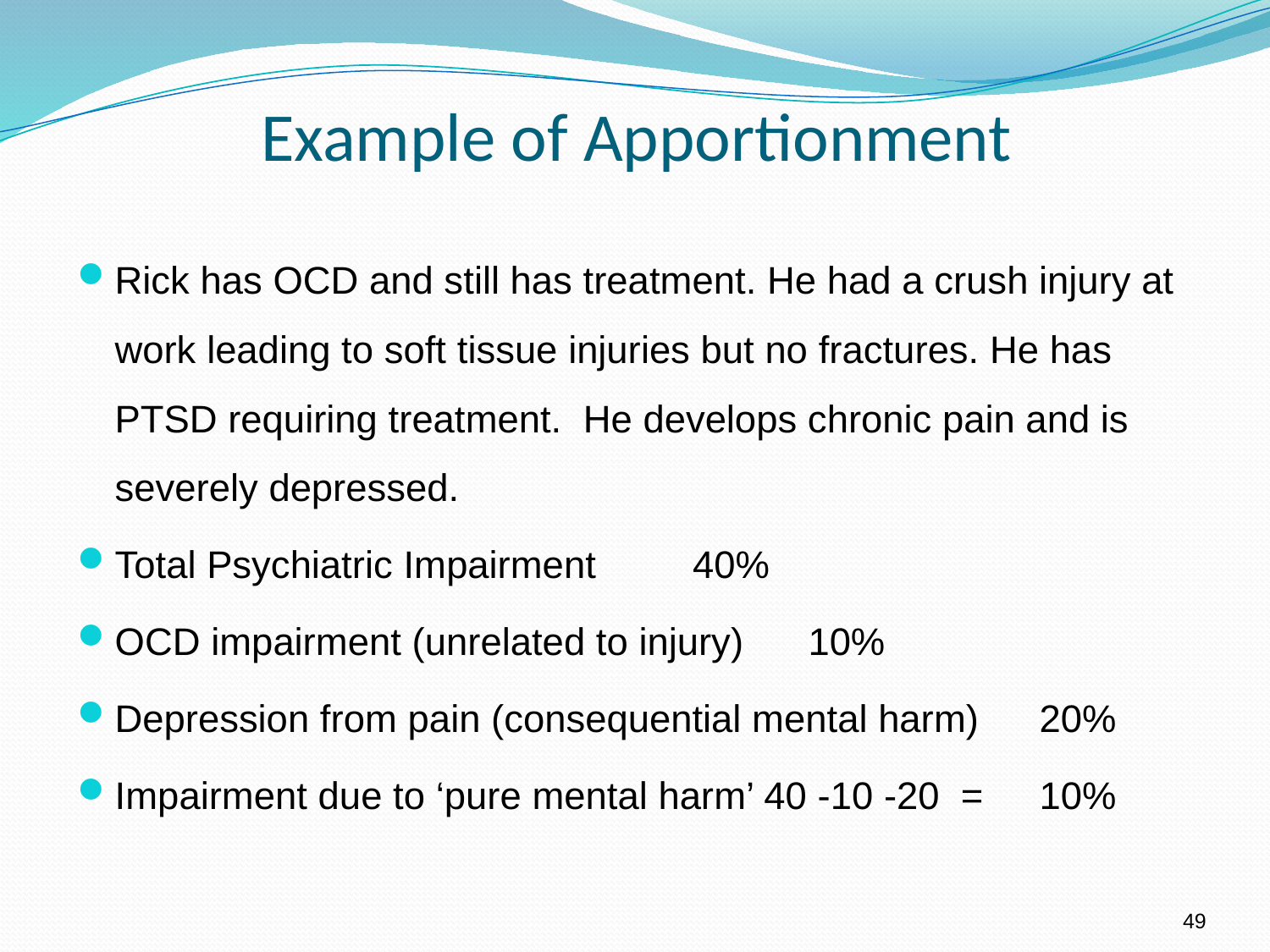

# Example of Apportionment
Rick has OCD and still has treatment. He had a crush injury at work leading to soft tissue injuries but no fractures. He has PTSD requiring treatment.  He develops chronic pain and is severely depressed.
Total Psychiatric Impairment				40%
OCD impairment (unrelated to injury)			10%
Depression from pain (consequential mental harm)	20%
Impairment due to ‘pure mental harm’ 40 -10 -20  =	10%
49